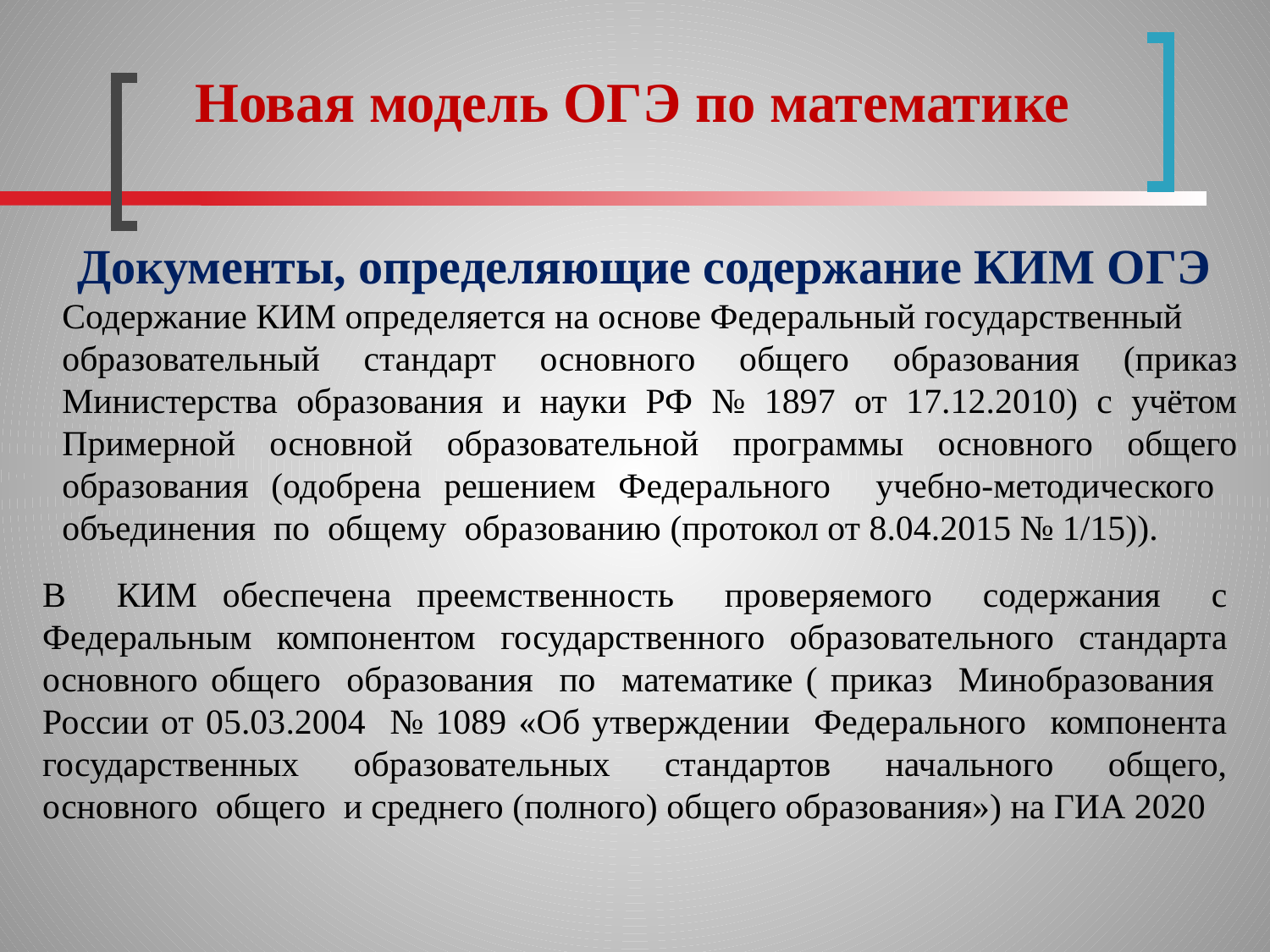

Новая модель ОГЭ по математике
Документы, определяющие содержание КИМ ОГЭ
Содержание КИМ определяется на основе Федеральный государственный
образовательный стандарт основного общего образования (приказ Министерства образования и науки РФ № 1897 от 17.12.2010) с учётом Примерной основной образовательной программы основного общего образования (одобрена решением Федерального  учебно-методического  объединения  по  общему  образованию (протокол от 8.04.2015 № 1/15)).
# В  КИМ обеспечена преемственность  проверяемого  содержания  с Федеральным компонентом государственного образовательного стандарта основного общего  образования  по  математике ( приказ  Минобразования  России от 05.03.2004  № 1089 «Об утверждении  Федерального  компонента государственных  образовательных  стандартов  начального  общего, основного  общего  и среднего (полного) общего образования») на ГИА 2020